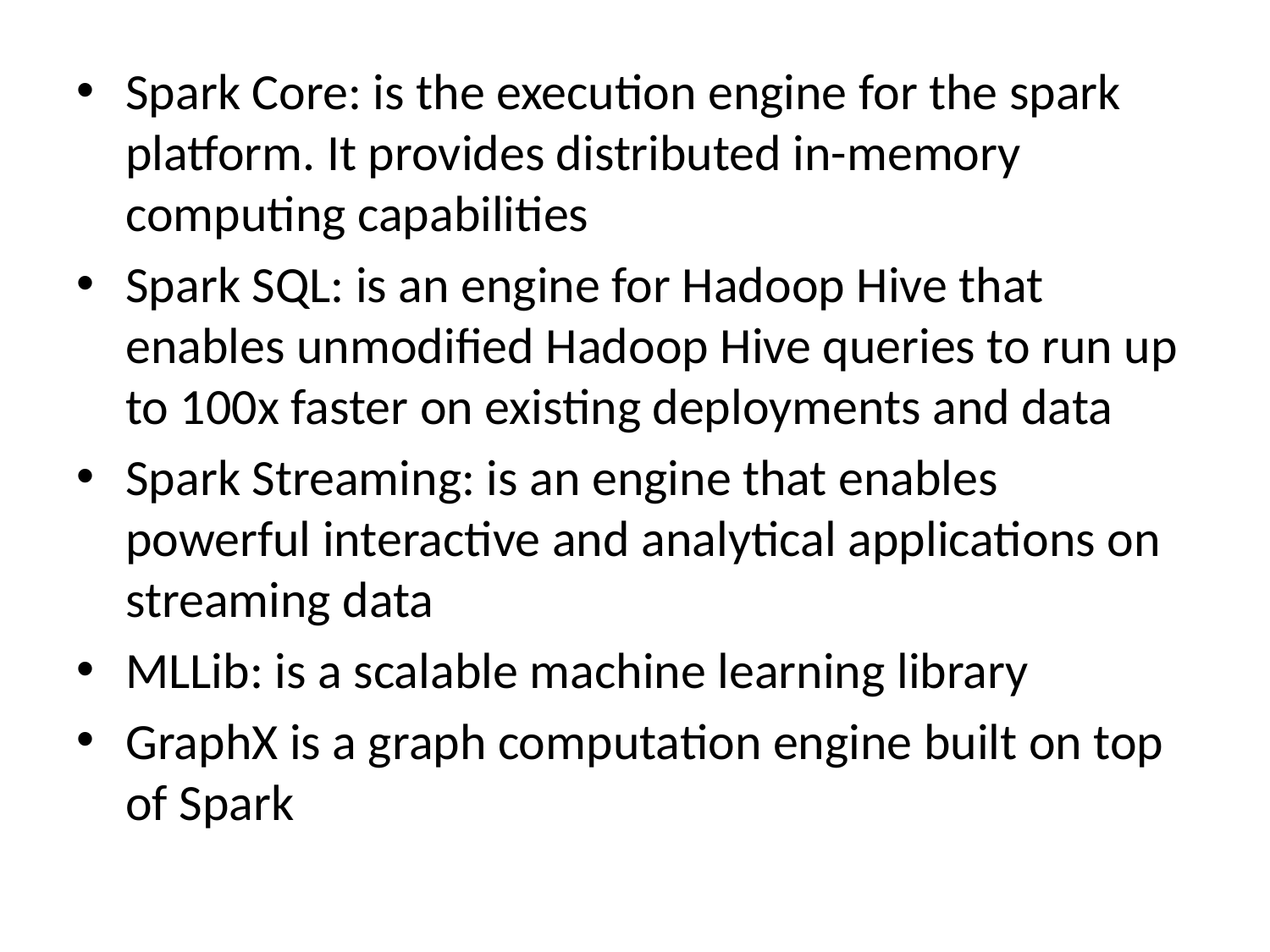

Spark Core: is the execution engine for the spark platform. It provides distributed in-memory computing capabilities
Spark SQL: is an engine for Hadoop Hive that enables unmodified Hadoop Hive queries to run up to 100x faster on existing deployments and data
Spark Streaming: is an engine that enables powerful interactive and analytical applications on streaming data
MLLib: is a scalable machine learning library
GraphX is a graph computation engine built on top of Spark